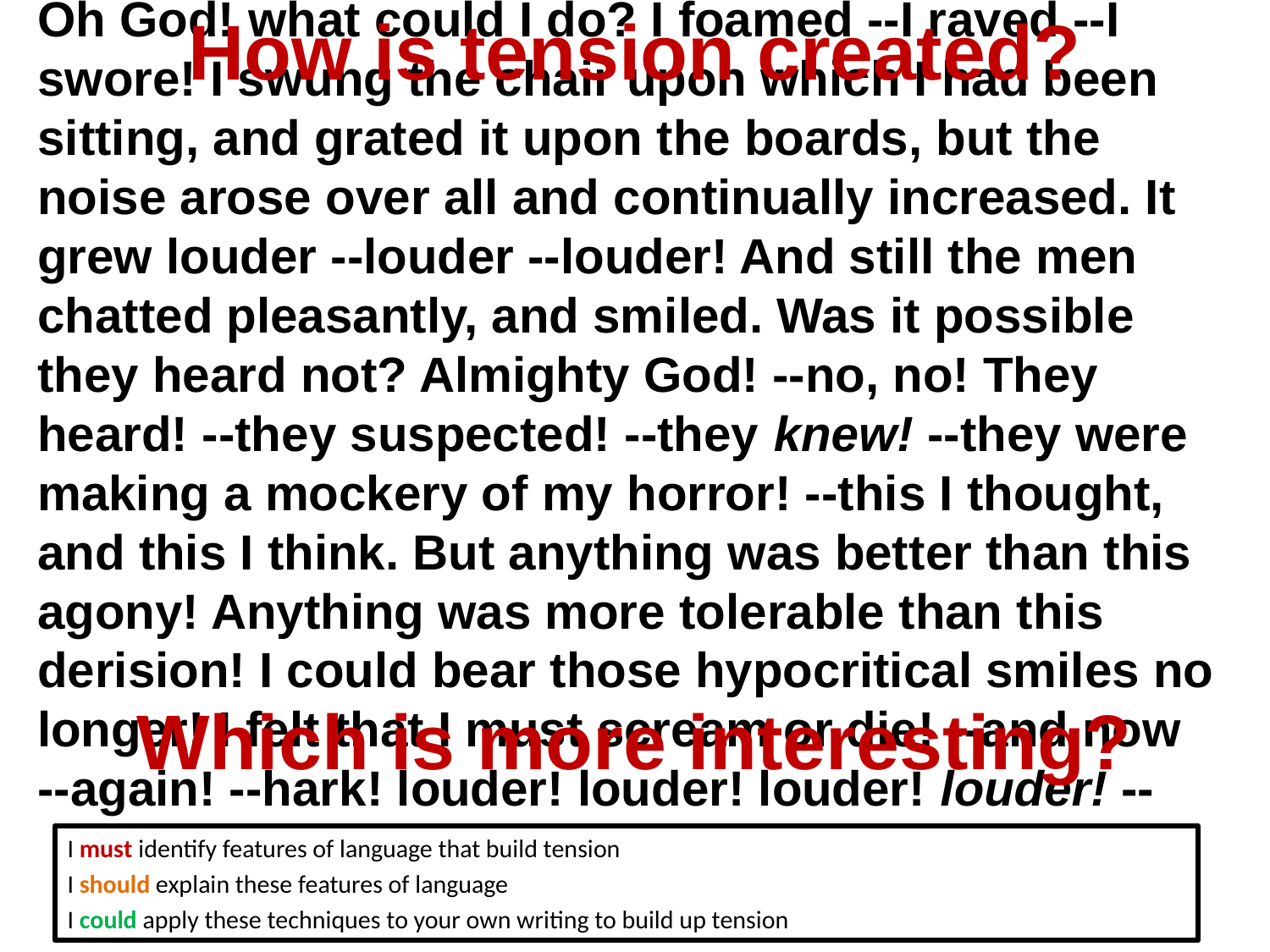

How is tension created?
Oh God! what could I do? I foamed --I raved --I swore! I swung the chair upon which I had been sitting, and grated it upon the boards, but the noise arose over all and continually increased. It grew louder --louder --louder! And still the men chatted pleasantly, and smiled. Was it possible they heard not? Almighty God! --no, no! They heard! --they suspected! --they knew! --they were making a mockery of my horror! --this I thought, and this I think. But anything was better than this agony! Anything was more tolerable than this derision! I could bear those hypocritical smiles no longer! I felt that I must scream or die! --and now --again! --hark! louder! louder! louder! louder! --
Which is more interesting?
I must identify features of language that build tension
I should explain these features of language
I could apply these techniques to your own writing to build up tension